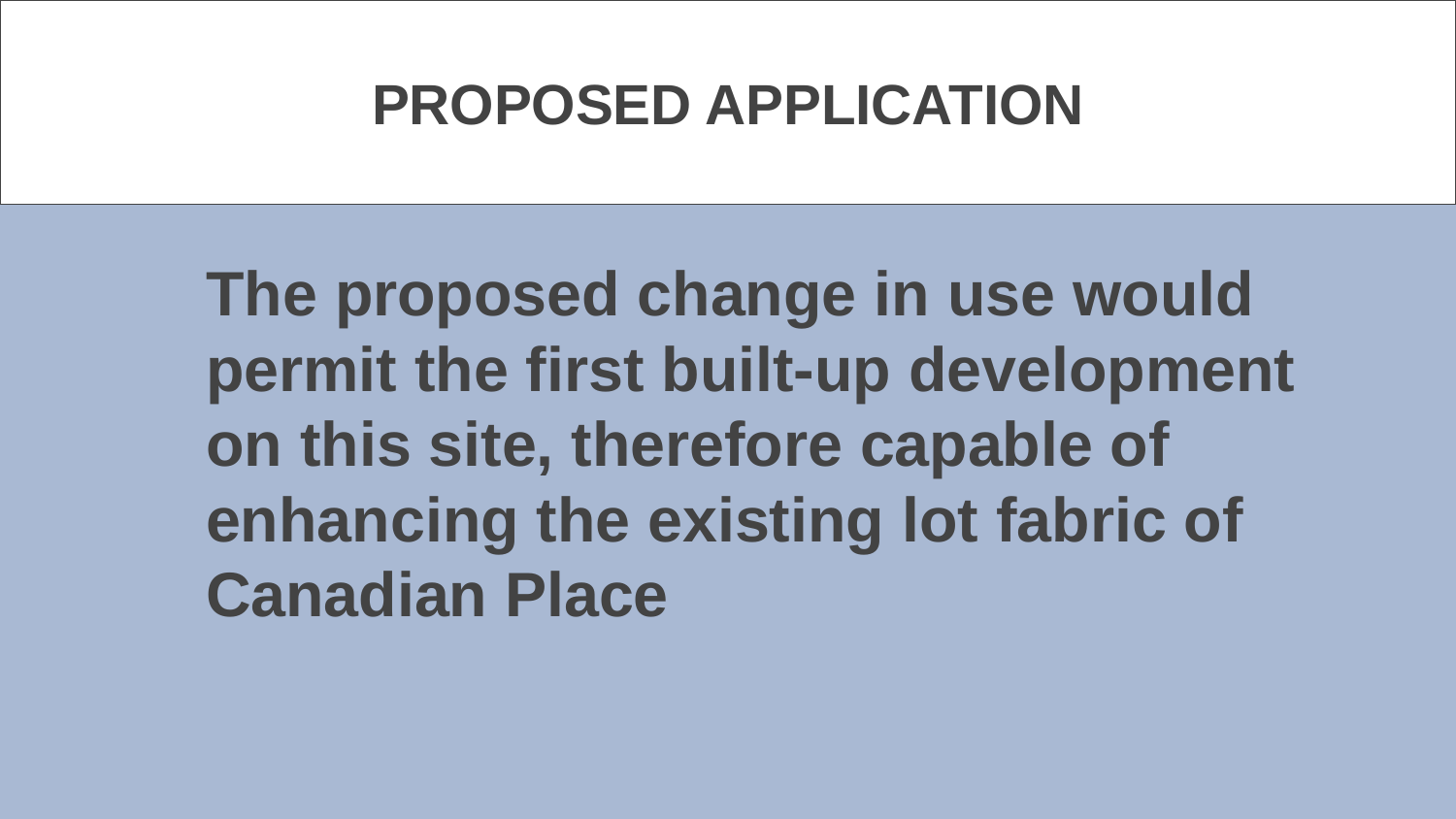

# PROPOSED APPLICATION
The proposed change in use would permit the first built-up development on this site, therefore capable of enhancing the existing lot fabric of Canadian Place